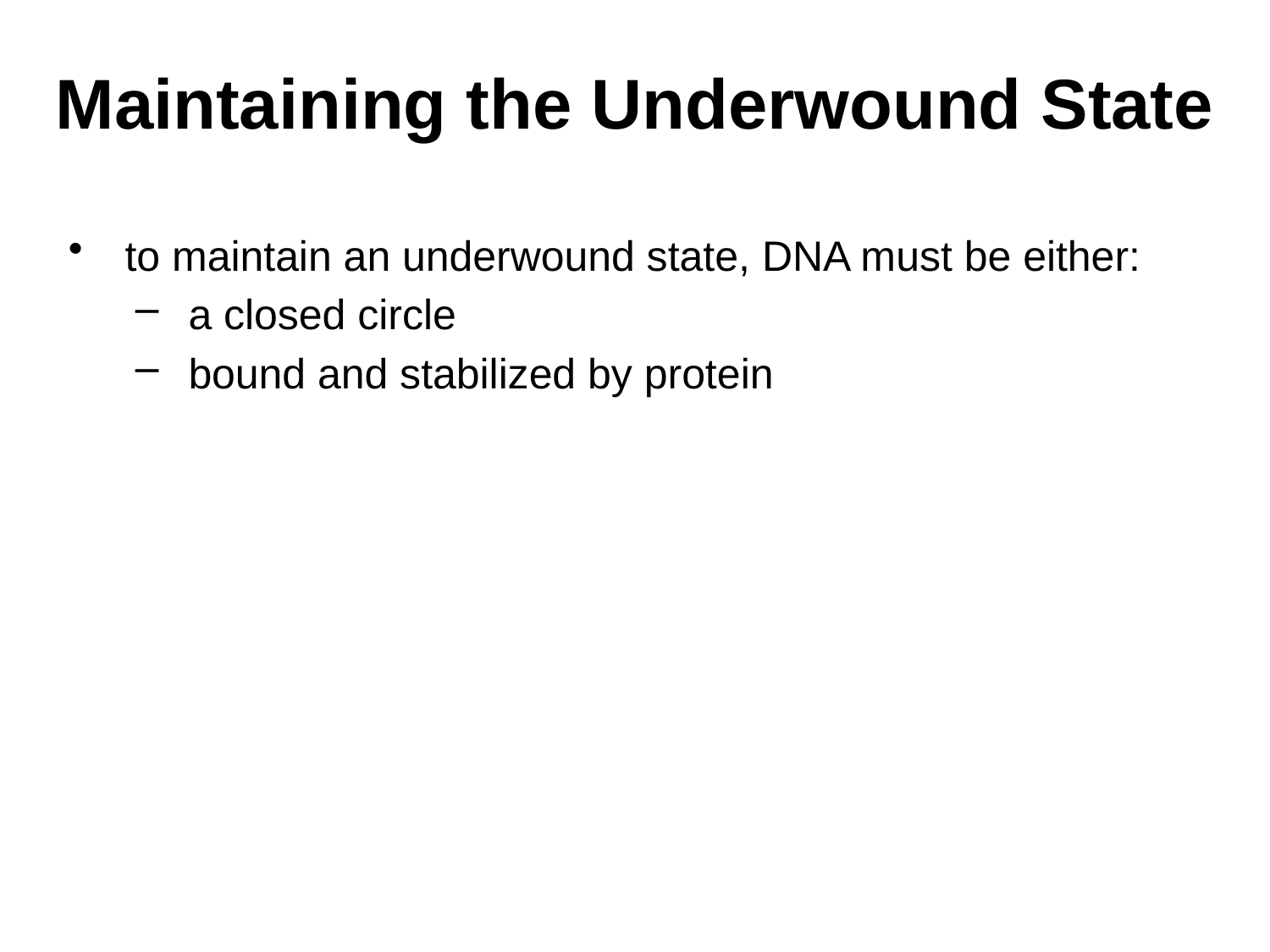

# Maintaining the Underwound State
to maintain an underwound state, DNA must be either:
a closed circle
bound and stabilized by protein